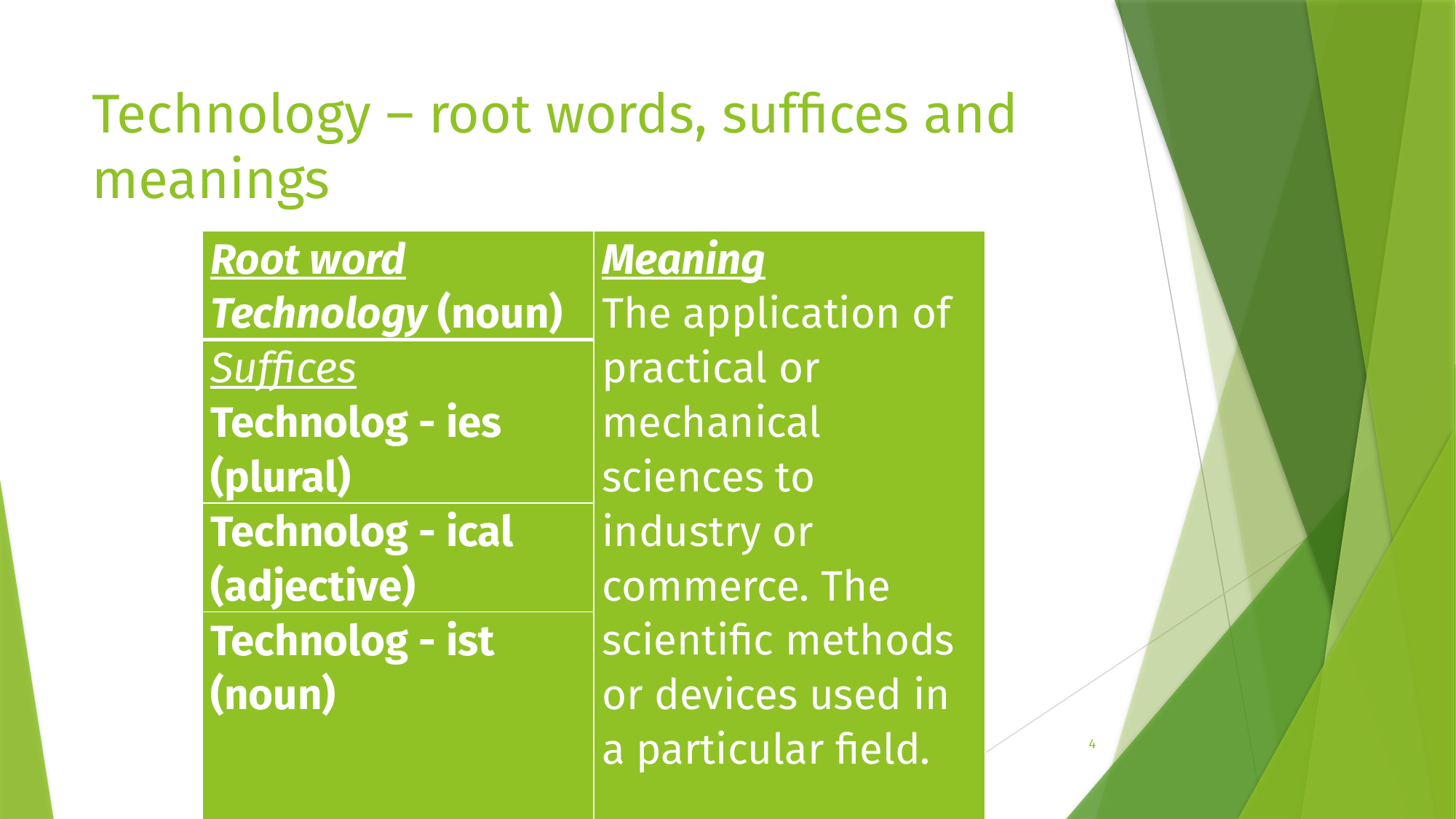

# Technology – root words, suffices and meanings
| Root word Technology (noun) | Meaning The application of practical or mechanical sciences to industry or commerce. The scientific methods or devices used in a particular field. |
| --- | --- |
| Suffices Technolog - ies (plural) |  |
| Technolog - ical (adjective) |  |
| Technolog - ist (noun) |  |
4